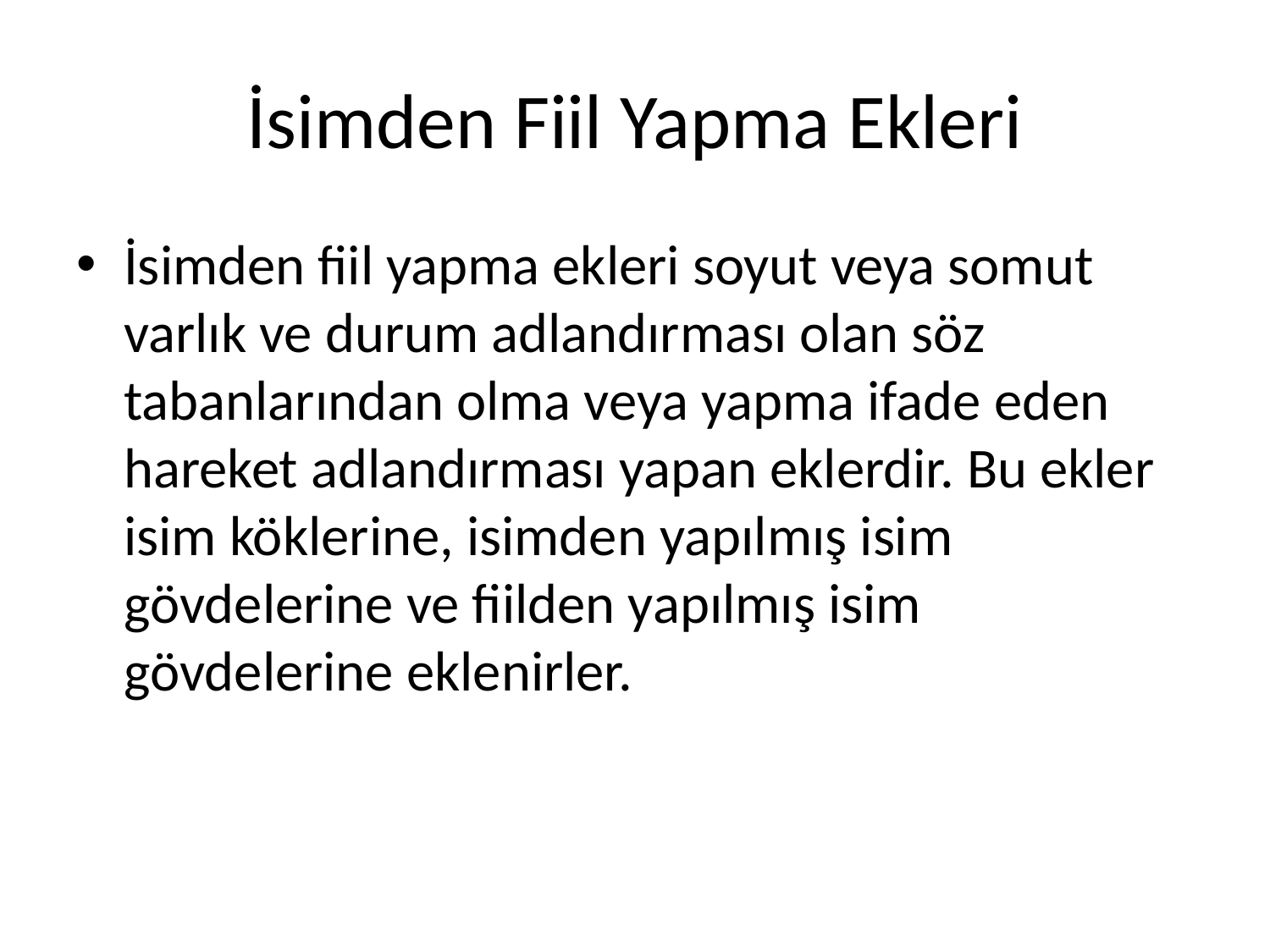

# İsimden Fiil Yapma Ekleri
İsimden fiil yapma ekleri soyut veya somut varlık ve durum adlandırması olan söz tabanlarından olma veya yapma ifade eden hareket adlandırması yapan eklerdir. Bu ekler isim köklerine, isimden yapıl­mış isim gövdelerine ve fiilden yapılmış isim gövdelerine eklenirler.